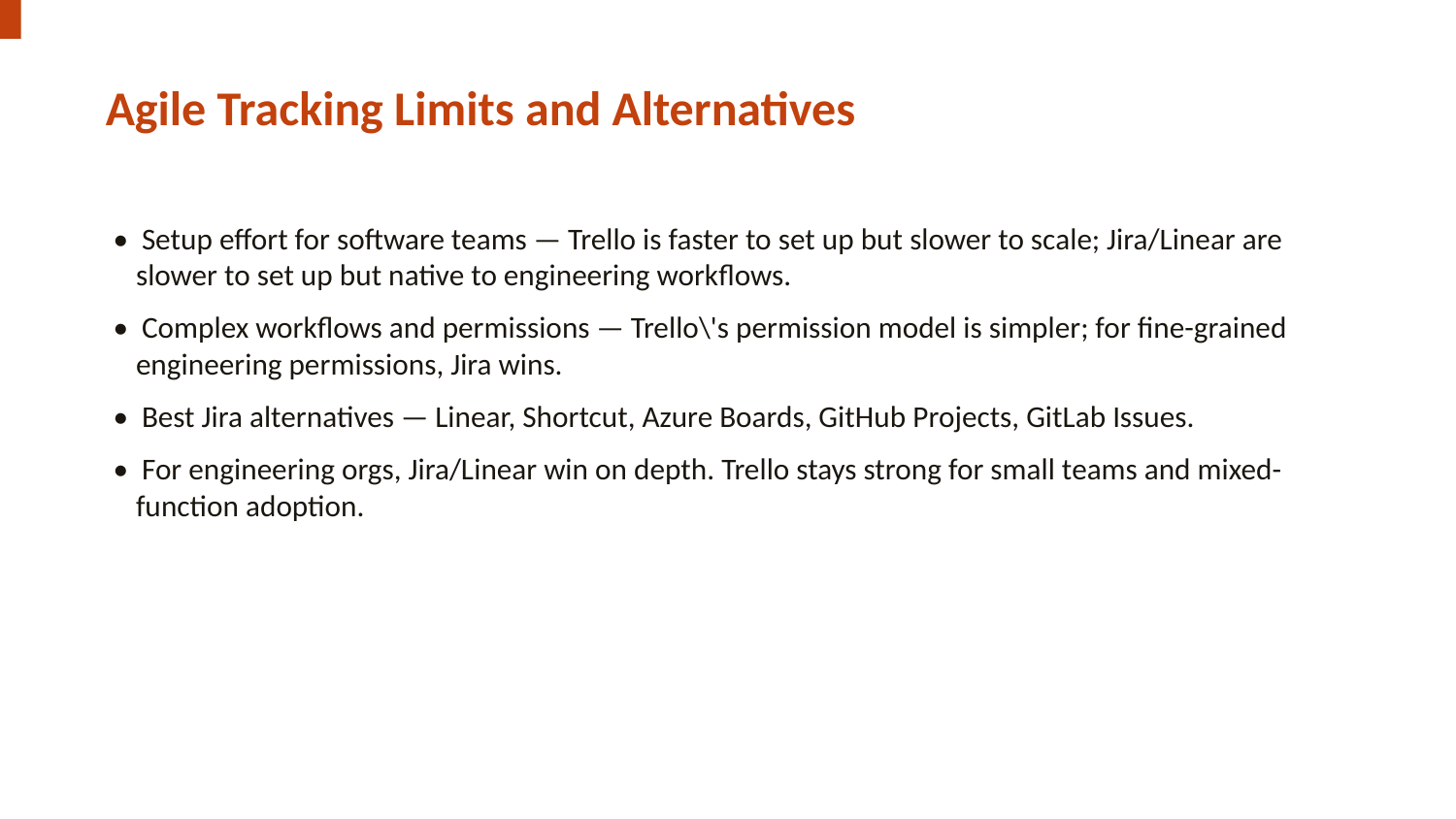

Agile Tracking Limits and Alternatives
•  Setup effort for software teams — Trello is faster to set up but slower to scale; Jira/Linear are slower to set up but native to engineering workflows.
•  Complex workflows and permissions — Trello\'s permission model is simpler; for fine-grained engineering permissions, Jira wins.
•  Best Jira alternatives — Linear, Shortcut, Azure Boards, GitHub Projects, GitLab Issues.
•  For engineering orgs, Jira/Linear win on depth. Trello stays strong for small teams and mixed-function adoption.